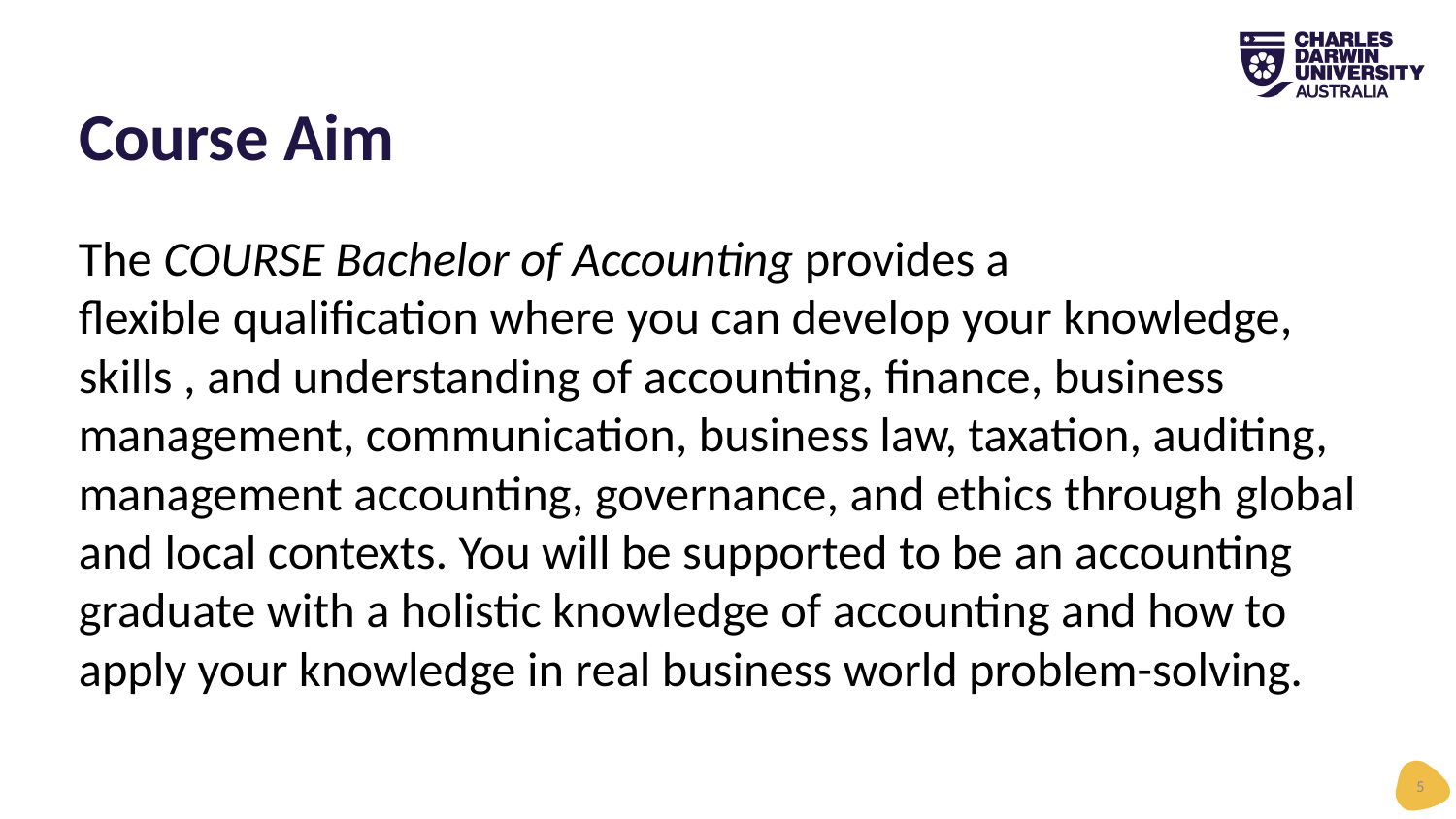

# Course Aim
The COURSE Bachelor of Accounting provides a flexible qualification where you can develop your knowledge, skills , and understanding of accounting, finance, business management, communication, business law, taxation, auditing, management accounting, governance, and ethics through global and local contexts. You will be supported to be an accounting graduate with a holistic knowledge of accounting and how to apply your knowledge in real business world problem-solving.

5